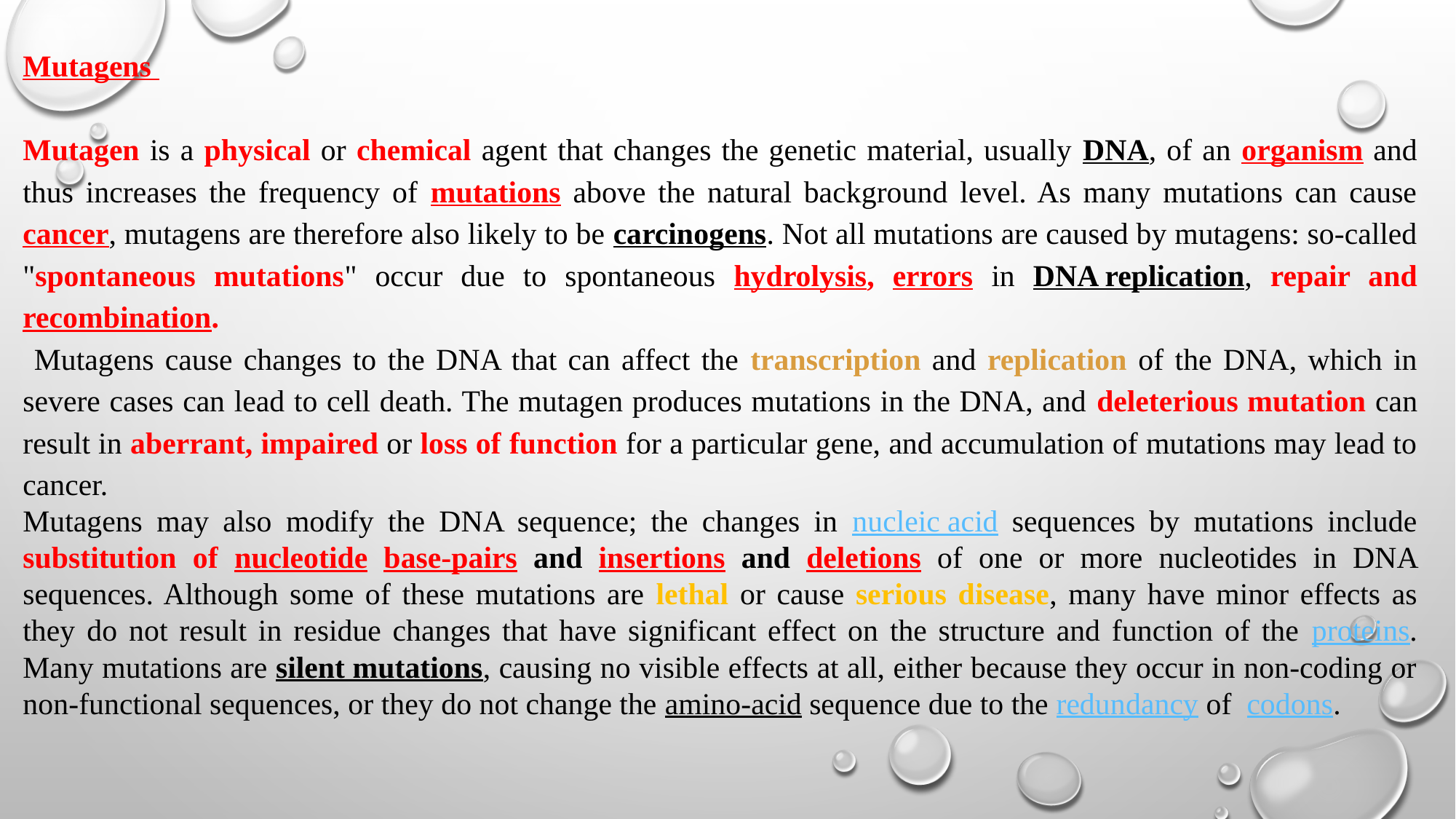

Mutagens

Mutagen is a physical or chemical agent that changes the genetic material, usually DNA, of an organism and thus increases the frequency of mutations above the natural background level. As many mutations can cause cancer, mutagens are therefore also likely to be carcinogens. Not all mutations are caused by mutagens: so-called "spontaneous mutations" occur due to spontaneous hydrolysis, errors in DNA replication, repair and recombination.
 Mutagens cause changes to the DNA that can affect the transcription and replication of the DNA, which in severe cases can lead to cell death. The mutagen produces mutations in the DNA, and deleterious mutation can result in aberrant, impaired or loss of function for a particular gene, and accumulation of mutations may lead to cancer.
Mutagens may also modify the DNA sequence; the changes in nucleic acid sequences by mutations include substitution of nucleotide base-pairs and insertions and deletions of one or more nucleotides in DNA sequences. Although some of these mutations are lethal or cause serious disease, many have minor effects as they do not result in residue changes that have significant effect on the structure and function of the proteins. Many mutations are silent mutations, causing no visible effects at all, either because they occur in non-coding or non-functional sequences, or they do not change the amino-acid sequence due to the redundancy of  codons.